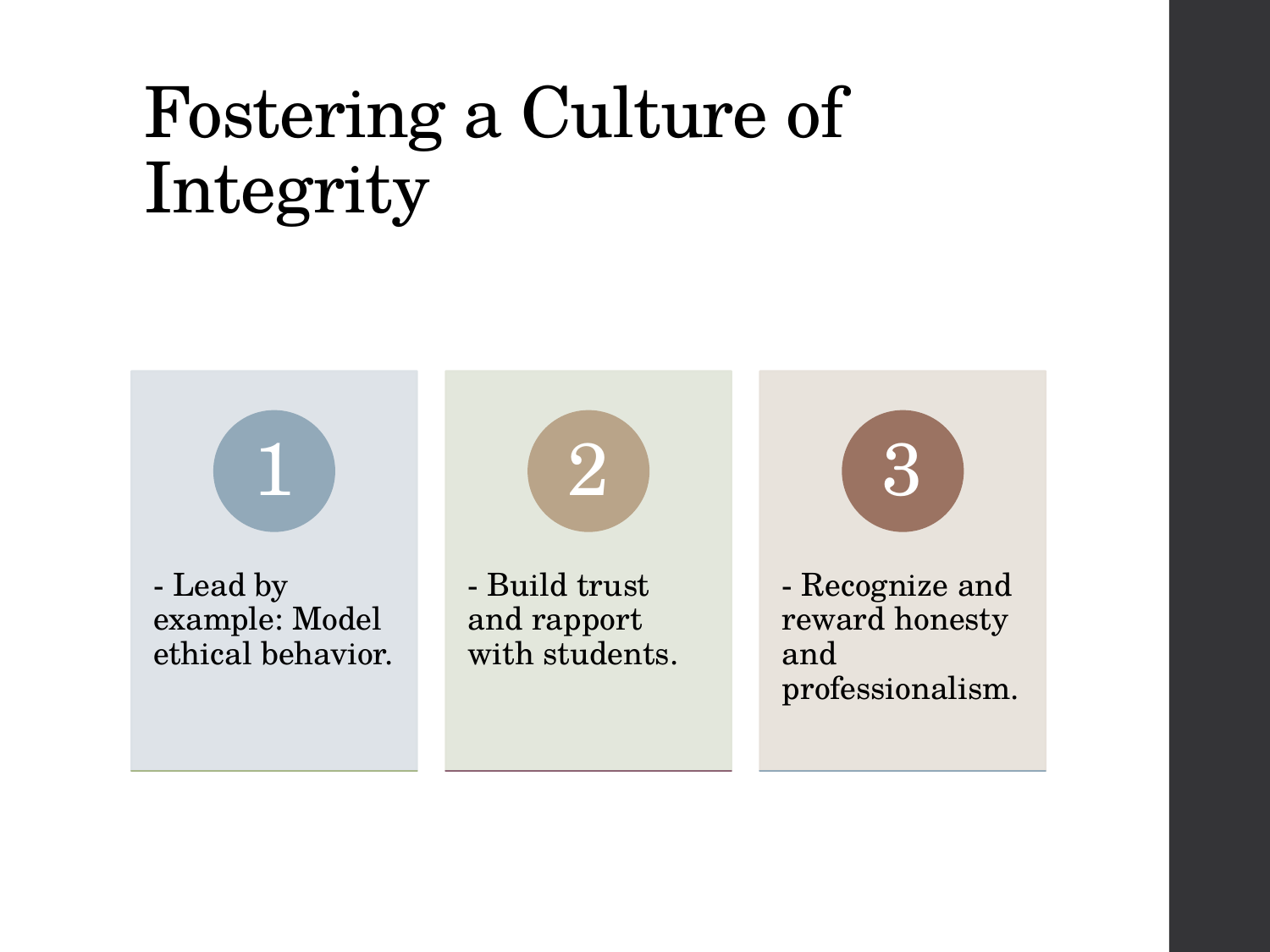

# Fostering a Culture of Integrity
- Lead by example: Model ethical behavior.
1
- Build trust and rapport with students.
2
- Recognize and reward honesty and professionalism.
3